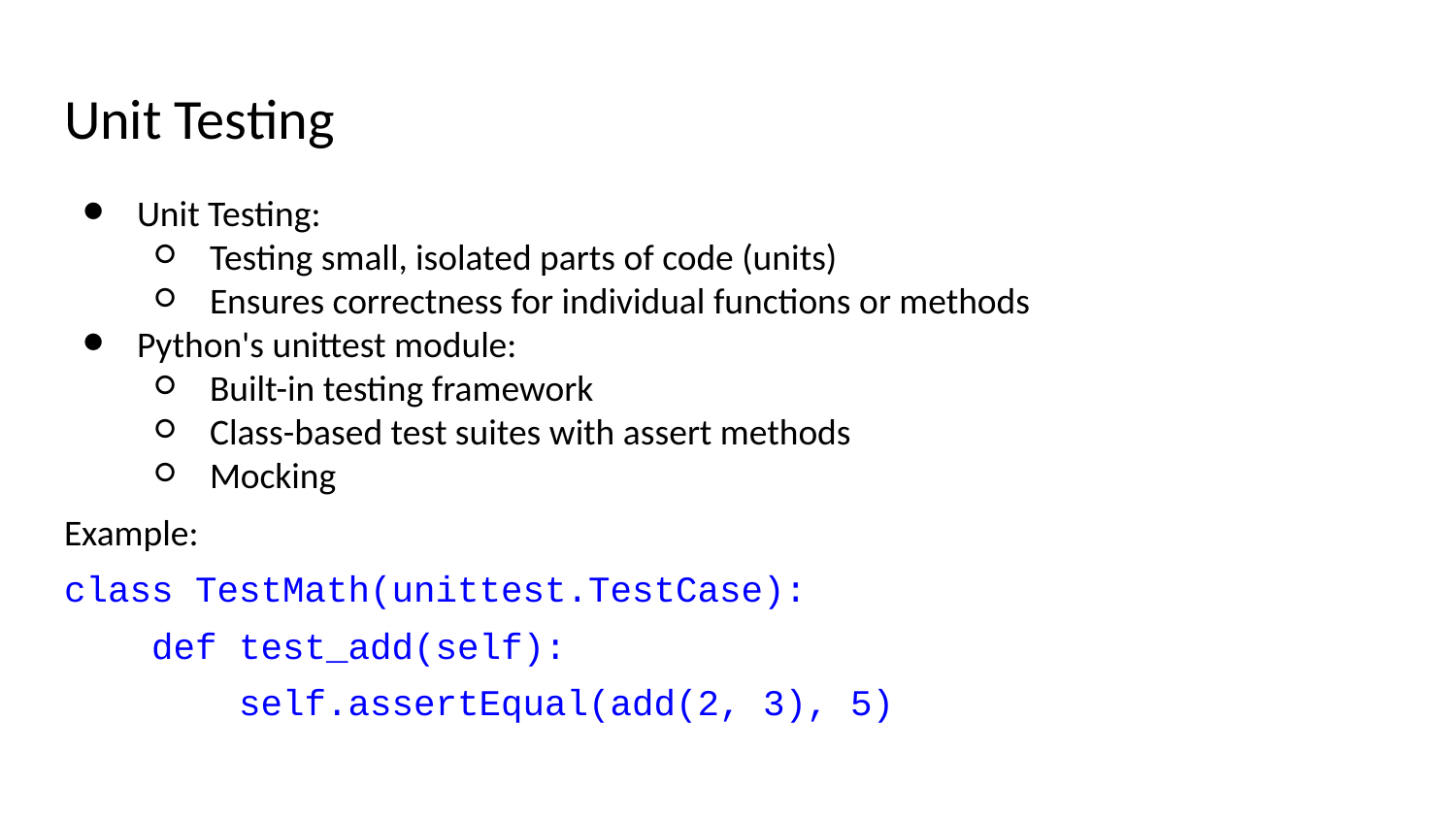

# Unit Testing
Unit Testing:
Testing small, isolated parts of code (units)
Ensures correctness for individual functions or methods
Python's unittest module:
Built-in testing framework
Class-based test suites with assert methods
Mocking
Example:
class TestMath(unittest.TestCase):
    def test_add(self):
        self.assertEqual(add(2, 3), 5)